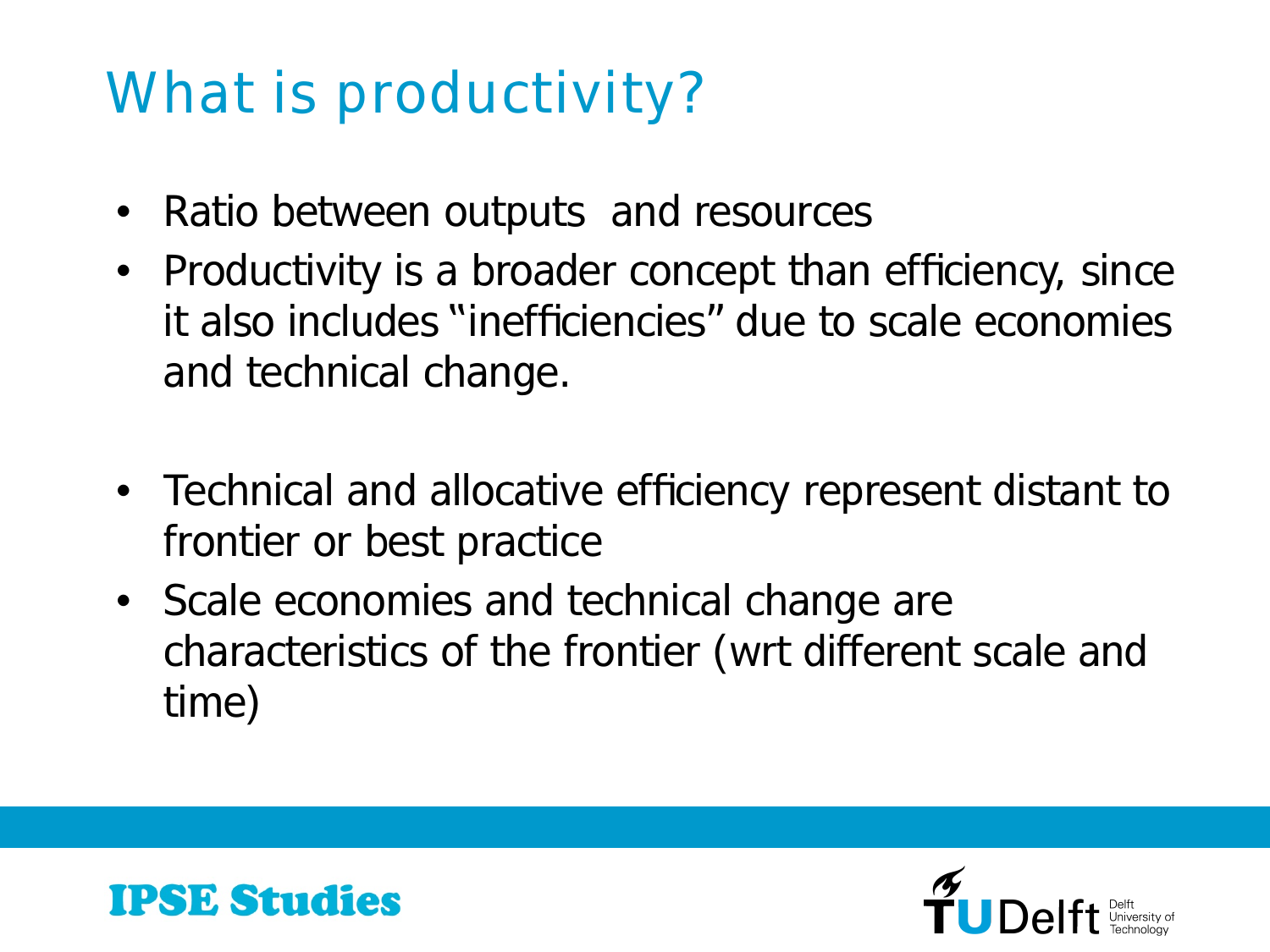

# What is productivity?
Ratio between outputs  and resources
Productivity is a broader concept than efficiency, since it also includes “inefficiencies” due to scale economies and technical change.

Technical and allocative efficiency represent distant to frontier or best practice
Scale economies and technical change are characteristics of the frontier (wrt different scale and time)